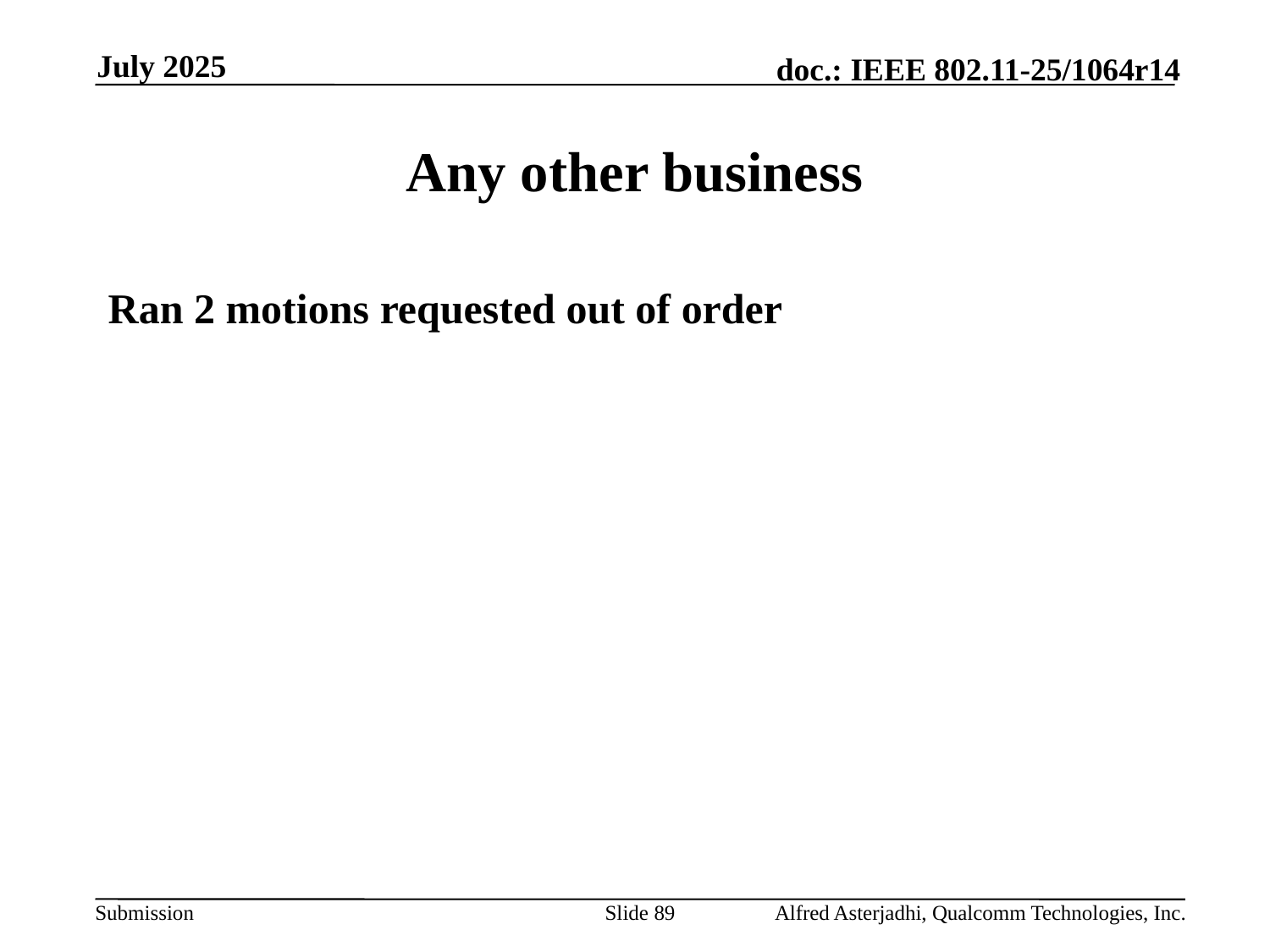

July 2025
# Any other business
Ran 2 motions requested out of order
Slide 89
Alfred Asterjadhi, Qualcomm Technologies, Inc.